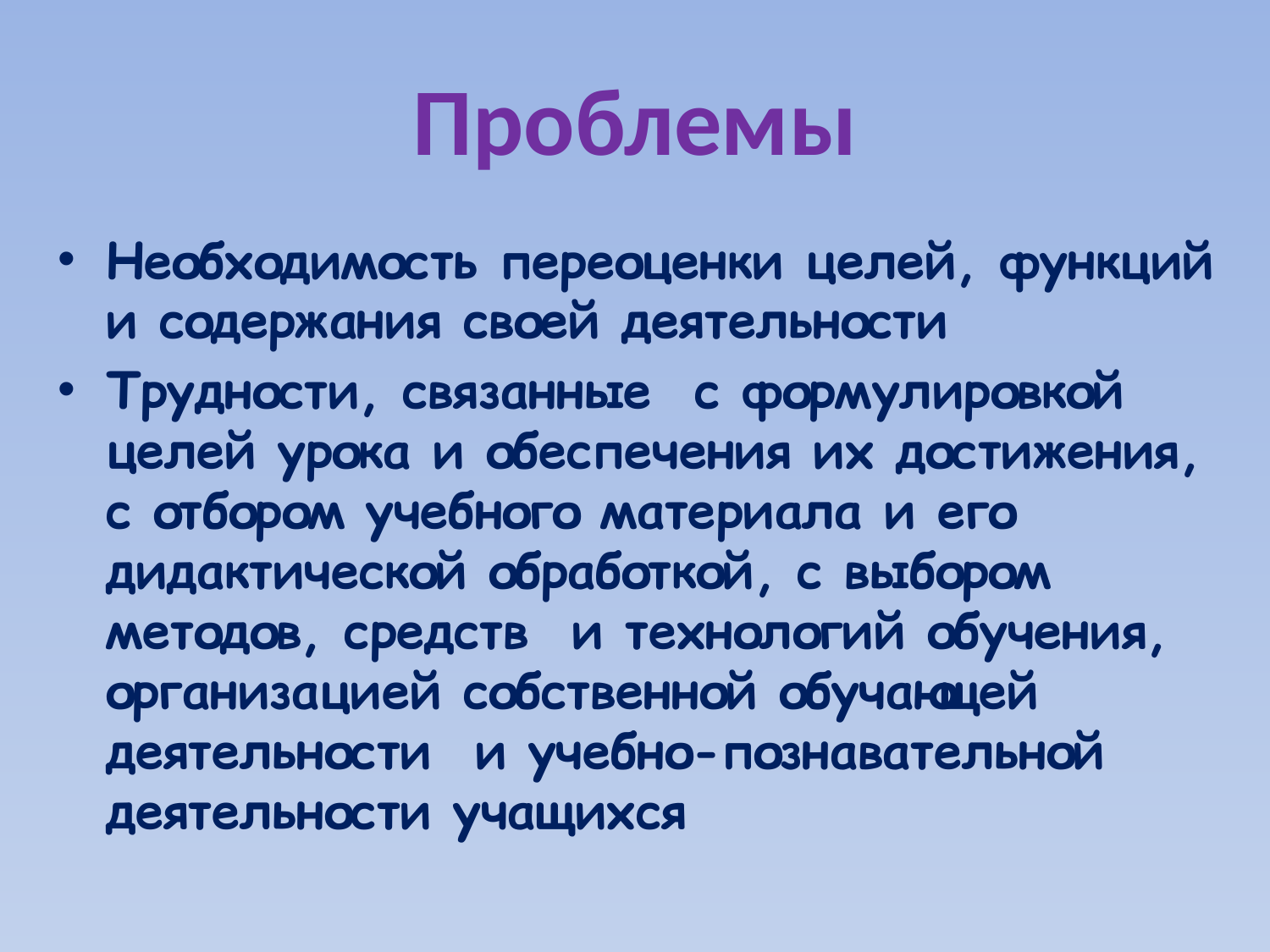

# Проблемы
Необходимость переоценки целей, функций и содержания своей деятельности
Трудности, связанные  с формулировкой целей урока и обеспечения их достижения, с отбором учебного материала и его дидактической обработкой, с выбором методов, средств  и технологий обучения, организацией собственной обучающей деятельности  и учебно-познавательной деятельности учащихся